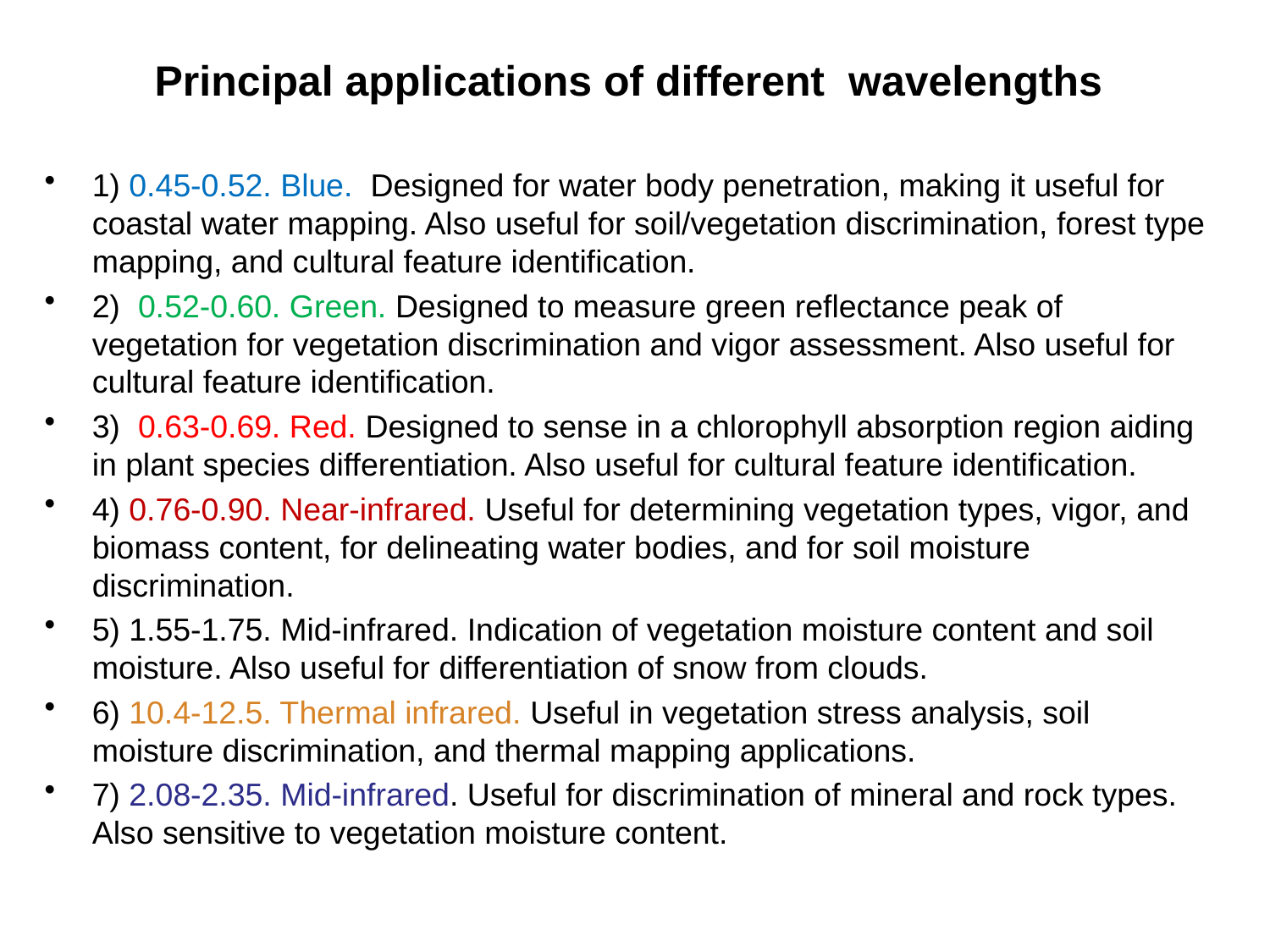

# Principal applications of different  wavelengths
1) 0.45-0.52. Blue.  Designed for water body penetration, making it useful for coastal water mapping. Also useful for soil/vegetation discrimination, forest type mapping, and cultural feature identification.
2)  0.52-0.60. Green. Designed to measure green reflectance peak of vegetation for vegetation discrimination and vigor assessment. Also useful for cultural feature identification.
3)  0.63-0.69. Red. Designed to sense in a chlorophyll absorption region aiding in plant species differentiation. Also useful for cultural feature identification.
4) 0.76-0.90. Near-infrared. Useful for determining vegetation types, vigor, and biomass content, for delineating water bodies, and for soil moisture discrimination.
5) 1.55-1.75. Mid-infrared. Indication of vegetation moisture content and soil moisture. Also useful for differentiation of snow from clouds.
6) 10.4-12.5. Thermal infrared. Useful in vegetation stress analysis, soil moisture discrimination, and thermal mapping applications.
7) 2.08-2.35. Mid-infrared. Useful for discrimination of mineral and rock types. Also sensitive to vegetation moisture content.